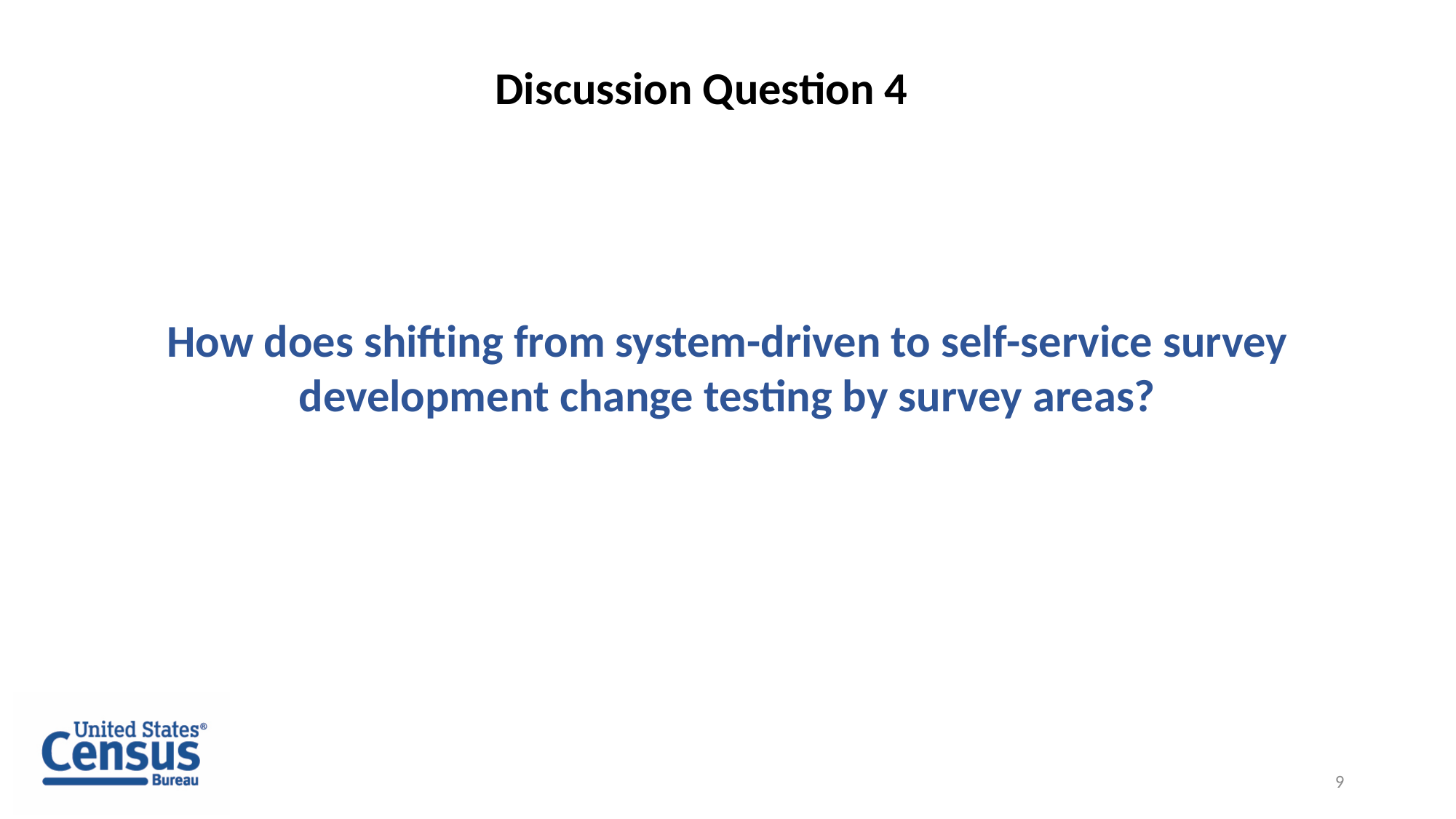

Discussion Question 4
How does shifting from system-driven to self-service survey development change testing by survey areas?
9